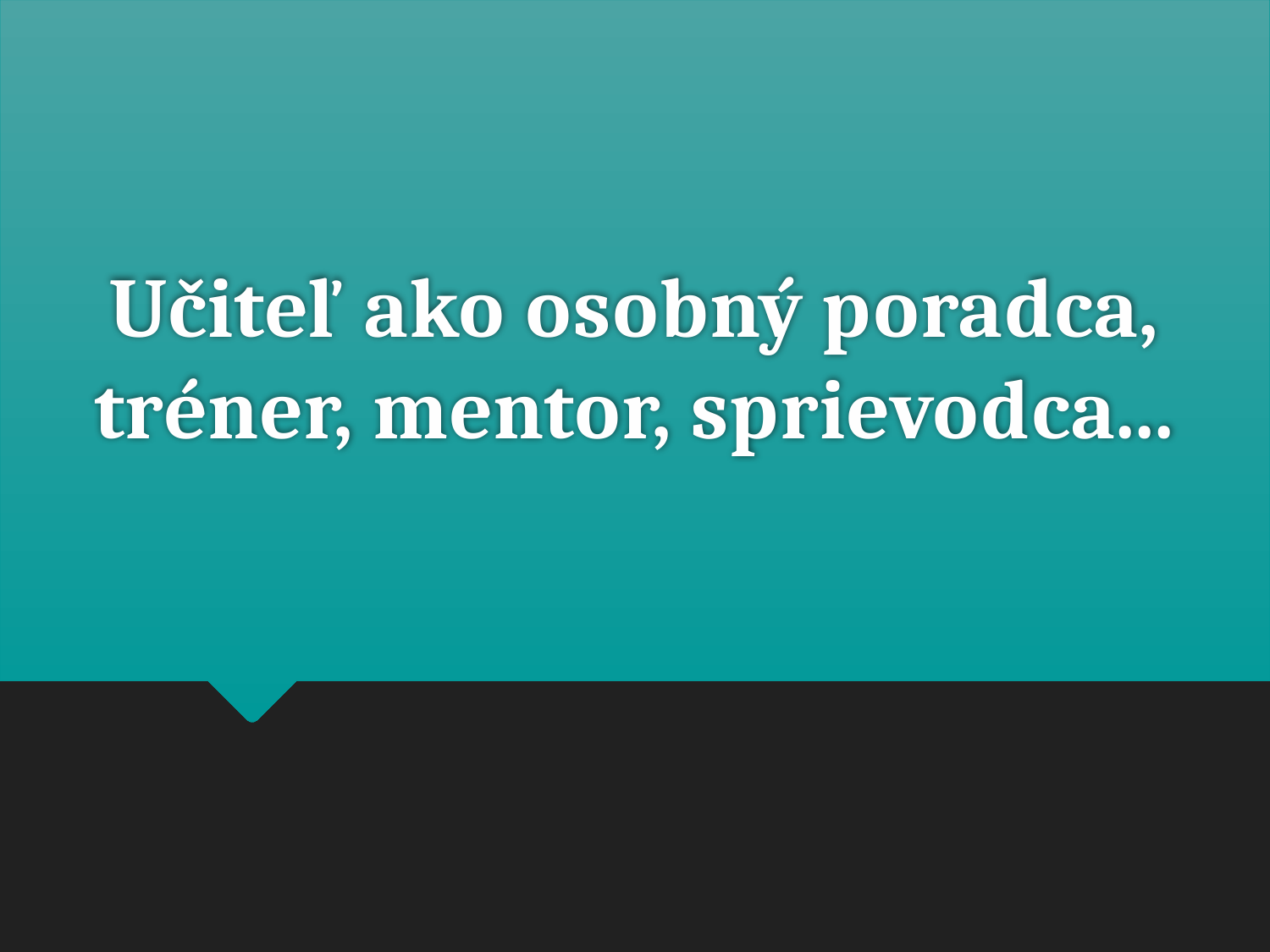

# Učiteľ ako osobný poradca, tréner, mentor, sprievodca...